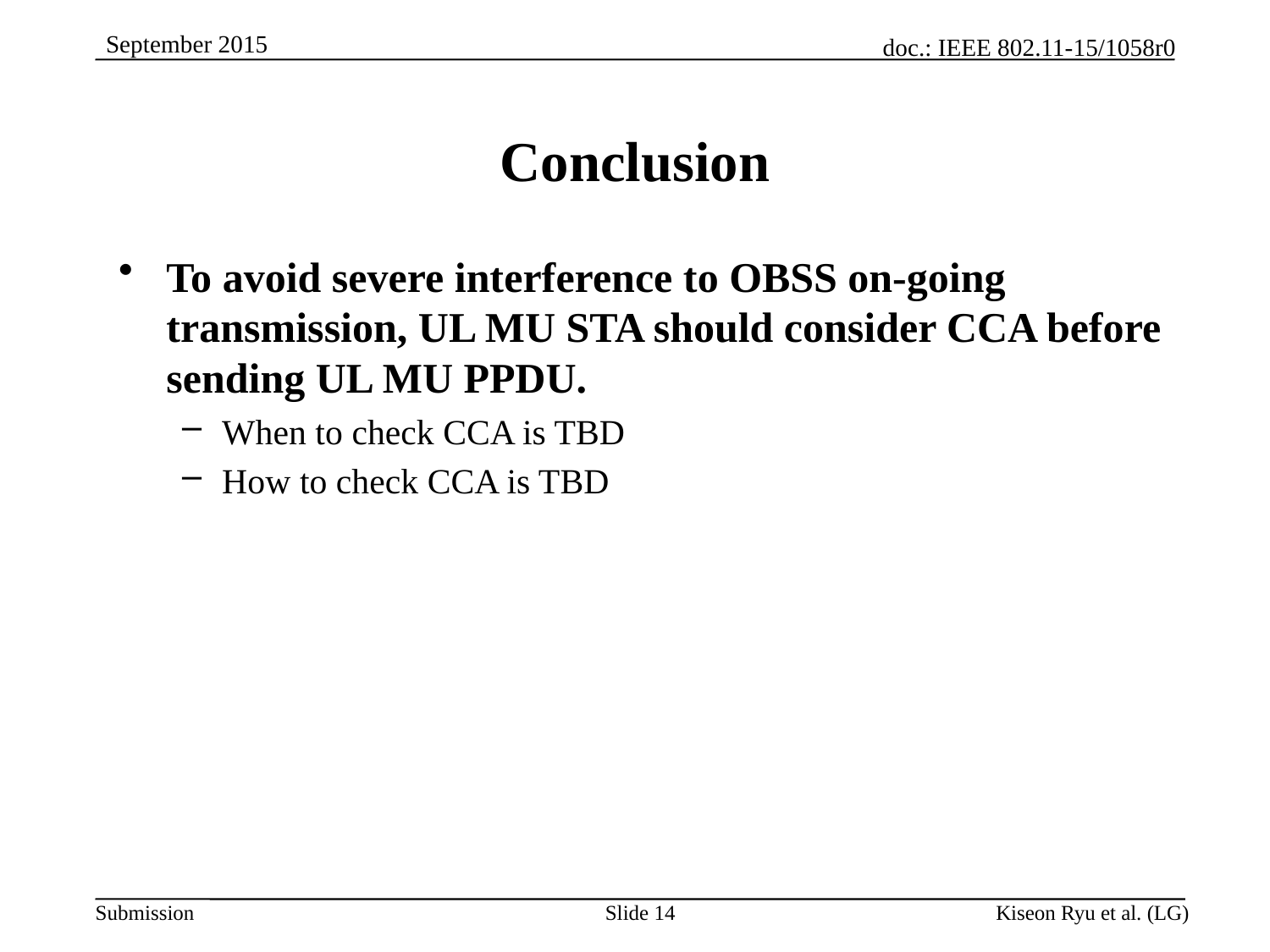

# Conclusion
To avoid severe interference to OBSS on-going transmission, UL MU STA should consider CCA before sending UL MU PPDU.
When to check CCA is TBD
How to check CCA is TBD

Slide 14
Kiseon Ryu et al. (LG)